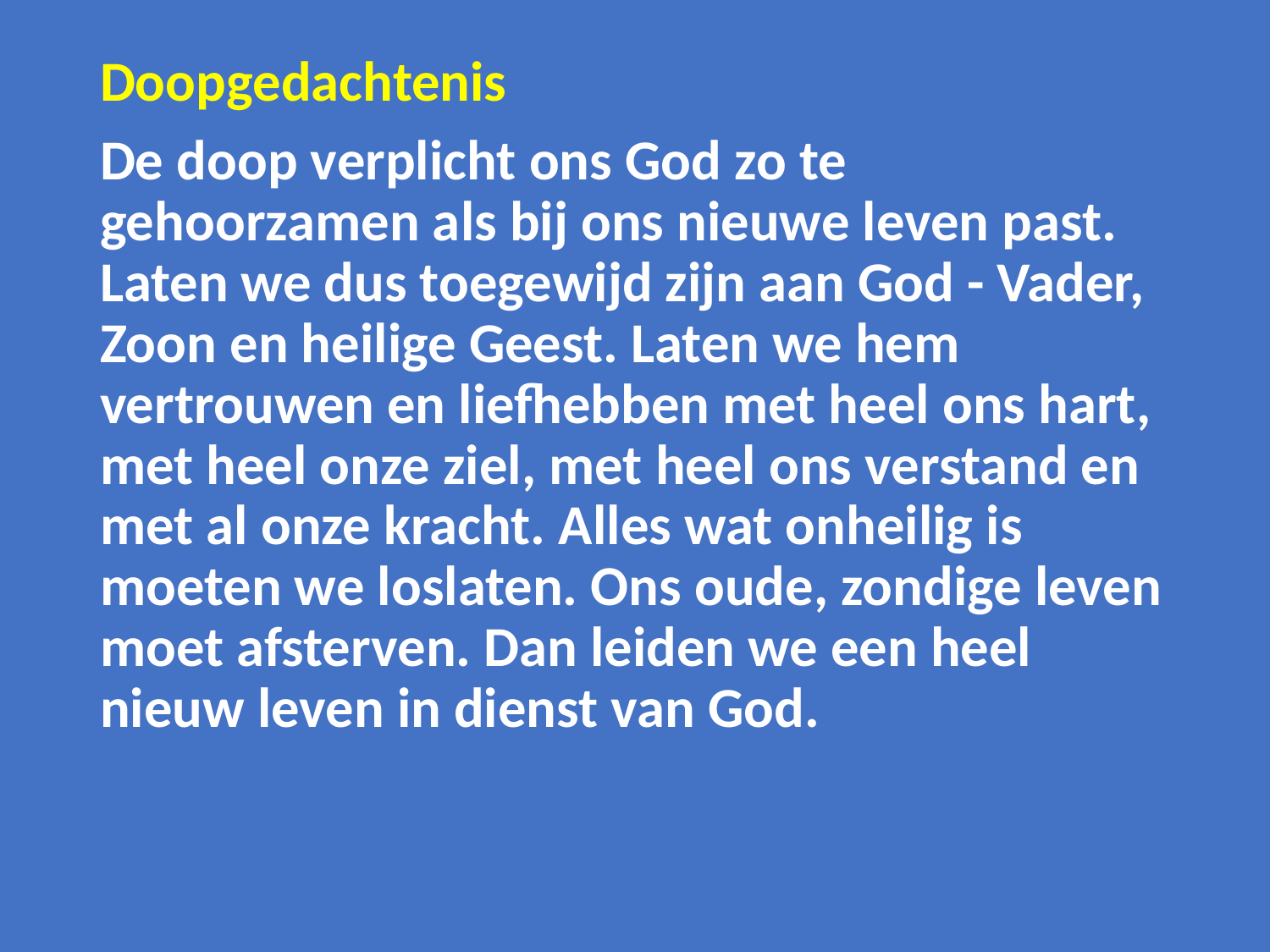

Doopgedachtenis
De doop verplicht ons God zo te gehoorzamen als bij ons nieuwe leven past. Laten we dus toegewijd zijn aan God - Vader, Zoon en heilige Geest. Laten we hem vertrouwen en liefhebben met heel ons hart, met heel onze ziel, met heel ons verstand en met al onze kracht. Alles wat onheilig is moeten we loslaten. Ons oude, zondige leven moet afsterven. Dan leiden we een heel nieuw leven in dienst van God.